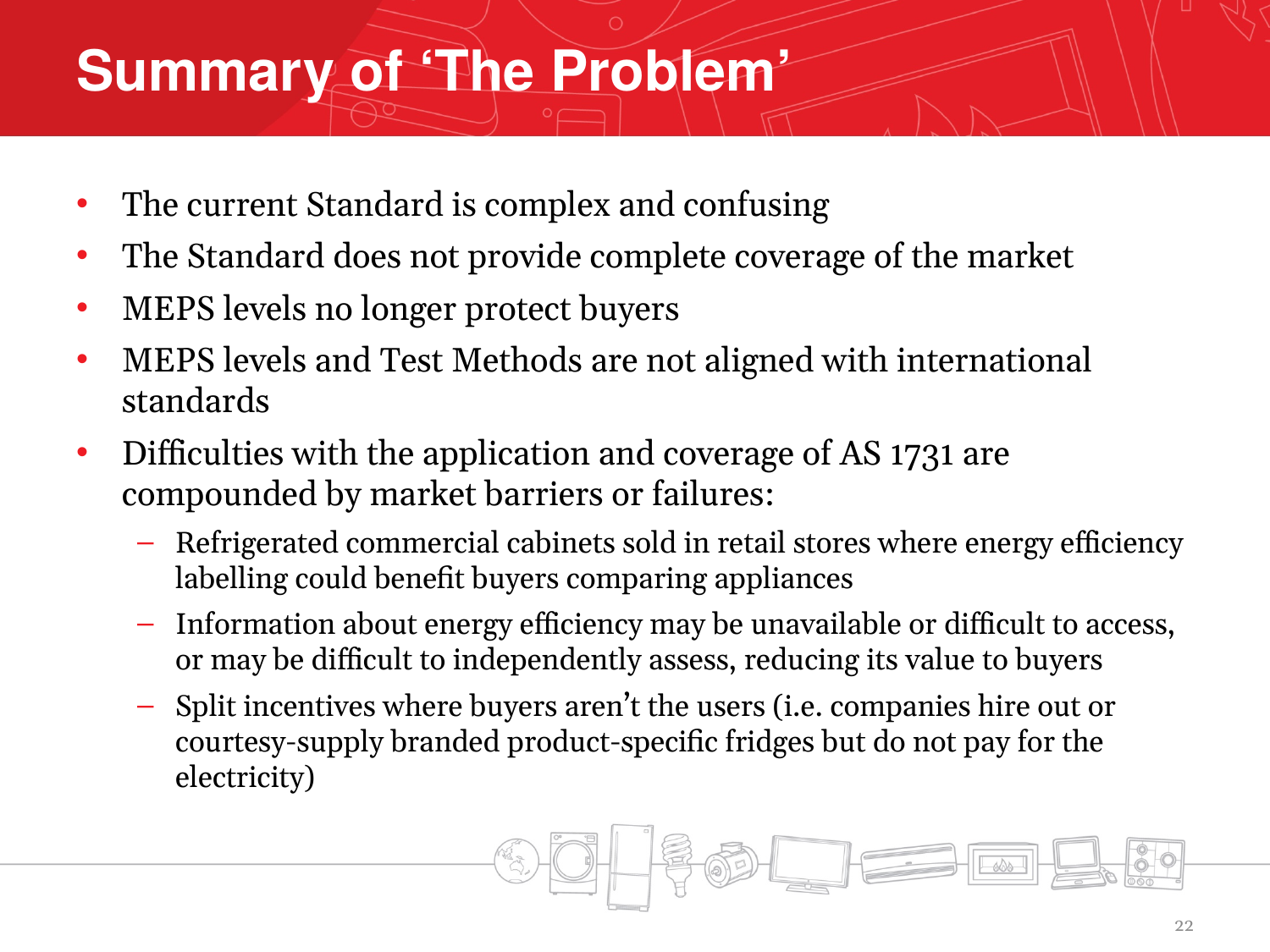

# Summary of ‘The Problem’
The current Standard is complex and confusing
The Standard does not provide complete coverage of the market
MEPS levels no longer protect buyers
MEPS levels and Test Methods are not aligned with international standards
Difficulties with the application and coverage of AS 1731 are compounded by market barriers or failures:
Refrigerated commercial cabinets sold in retail stores where energy efficiency labelling could benefit buyers comparing appliances
Information about energy efficiency may be unavailable or difficult to access, or may be difficult to independently assess, reducing its value to buyers
Split incentives where buyers aren’t the users (i.e. companies hire out or courtesy-supply branded product-specific fridges but do not pay for the electricity)
22